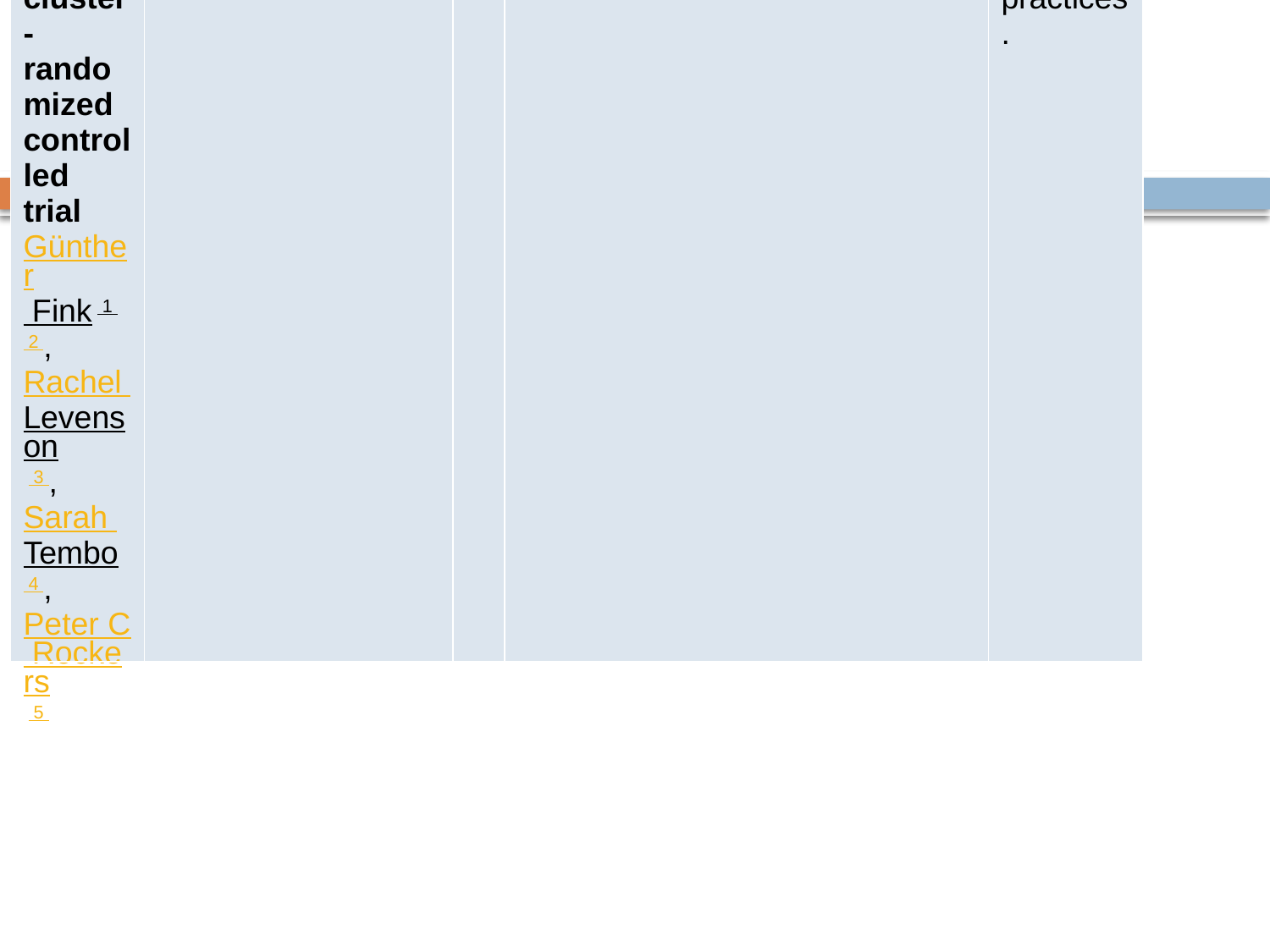

| AUTHOR | STUDYDESIGNE | LEVEL | RESULTS | OUTCOME |
| --- | --- | --- | --- | --- |
| Home- and community-based growth monitoring to reduce early life growth faltering: an open-label, cluster-randomized controlled trial Günther Fink  1   2 , Rachel Levenson  3 , Sarah Tembo  4 , Peter C Rockers  5 | RCT | 1 | 547 children with a median age of 13 mo at baseline. Estimated mean difference (β) in HAZ was 0.127 (95% CI: -0.107, 0.361) for HBGM and -0.152 (95% CI: -0.341, 0.036) for CBGM+NS. HBGM had no impact on child development [β: -0.017 (95% CI: -0.133, 0.098)]; CBGM+NS reduced overall child development scores by -0.118 SD (95% CI: -0.230, -0.006 SD). Both interventions had larger positive effects among children with stunted growth at baseline, with estimated interaction effects of 0.503 (95% CI: 0.160, 0.846) and 0.582 (95% CI: 0.134, 1.030) for CBGM+NS and HBGM, respectively. HBGM increased mean WAZ [β = 0.183 (95% CI: 0.037, 0.328)]. Both interventions improved parental reports of children's protein intake. | growth monitoring has a limited effect on children's height and development, despite improvements in self-reported feeding practices. |